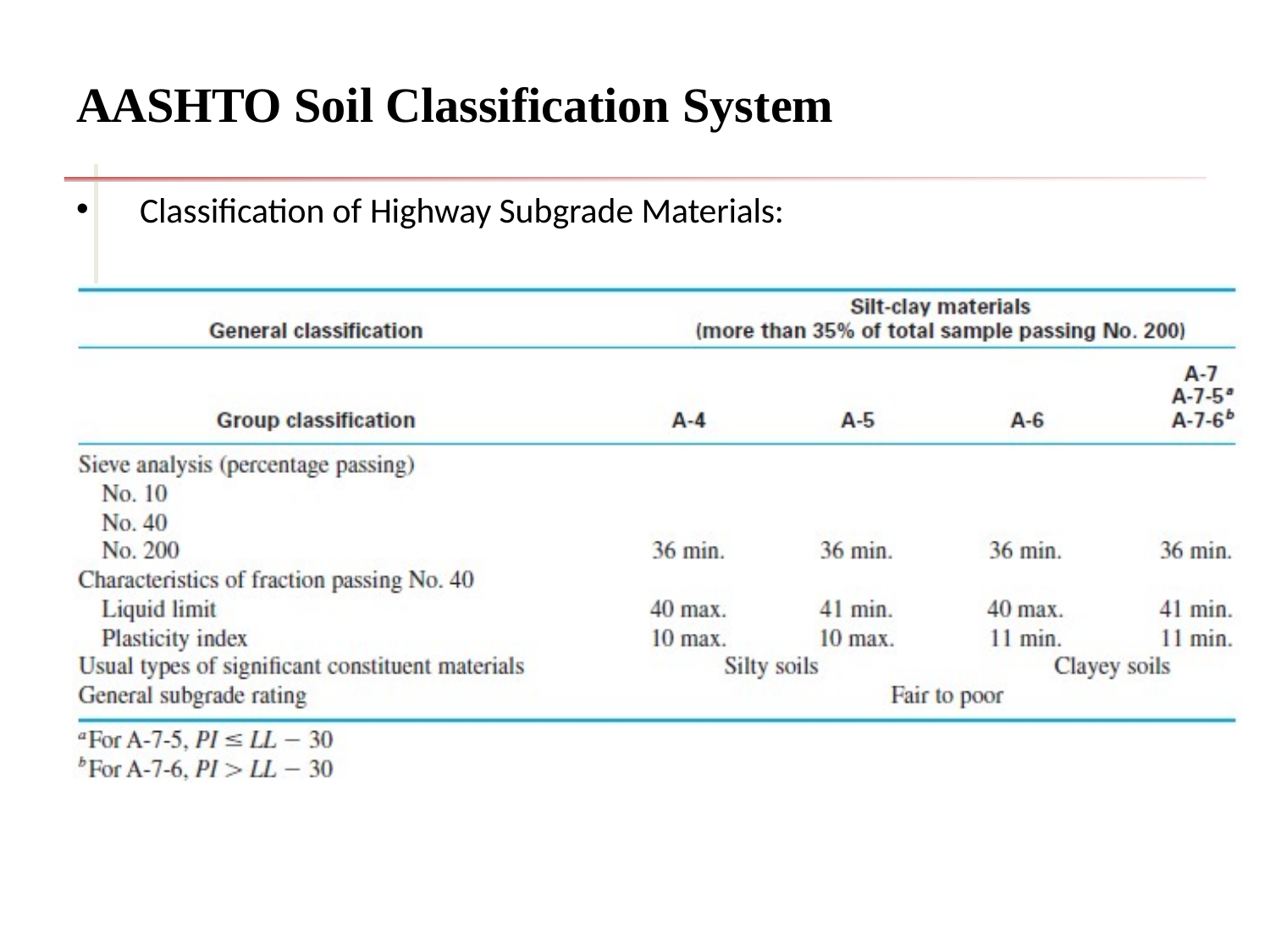

# AASHTO Soil Classification System

Classification of Highway Subgrade Materials: